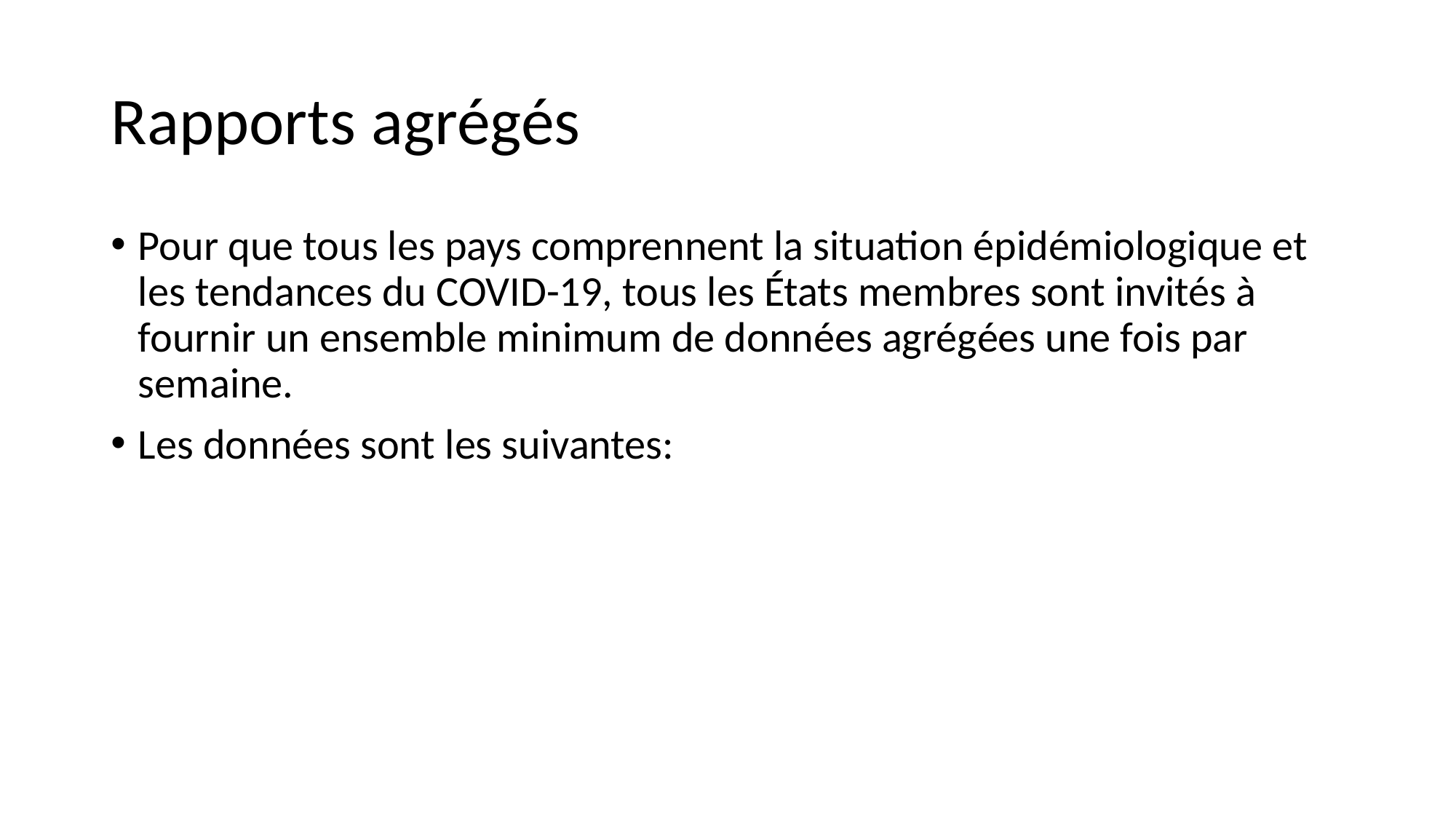

# Rapports agrégés
Pour que tous les pays comprennent la situation épidémiologique et les tendances du COVID-19, tous les États membres sont invités à fournir un ensemble minimum de données agrégées une fois par semaine.
Les données sont les suivantes: